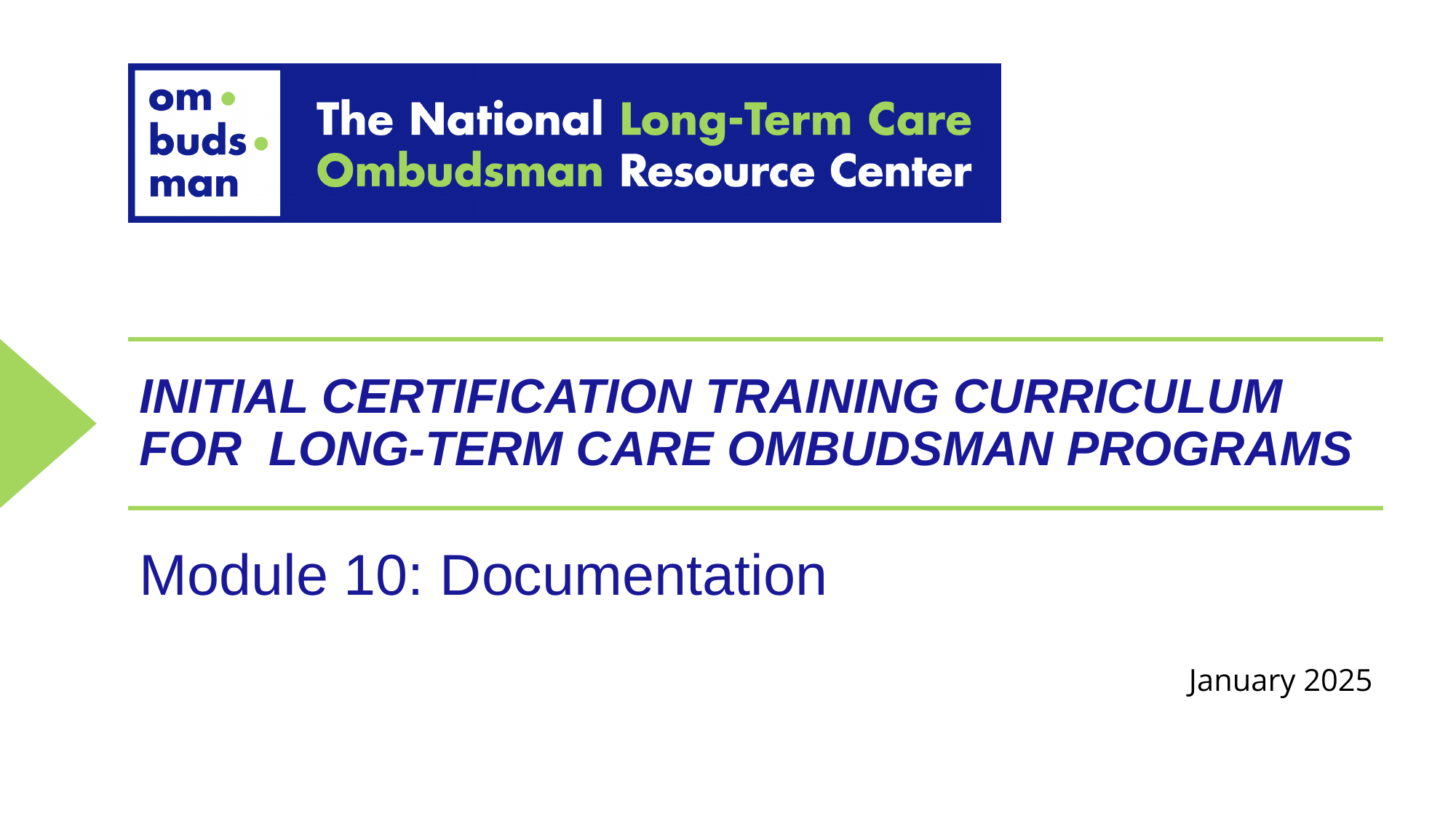

# INITIAL CERTIFICATION TRAINING CURRICULUM FOR  LONG-TERM CARE OMBUDSMAN PROGRAMS
Module 10: Documentation
January 2025